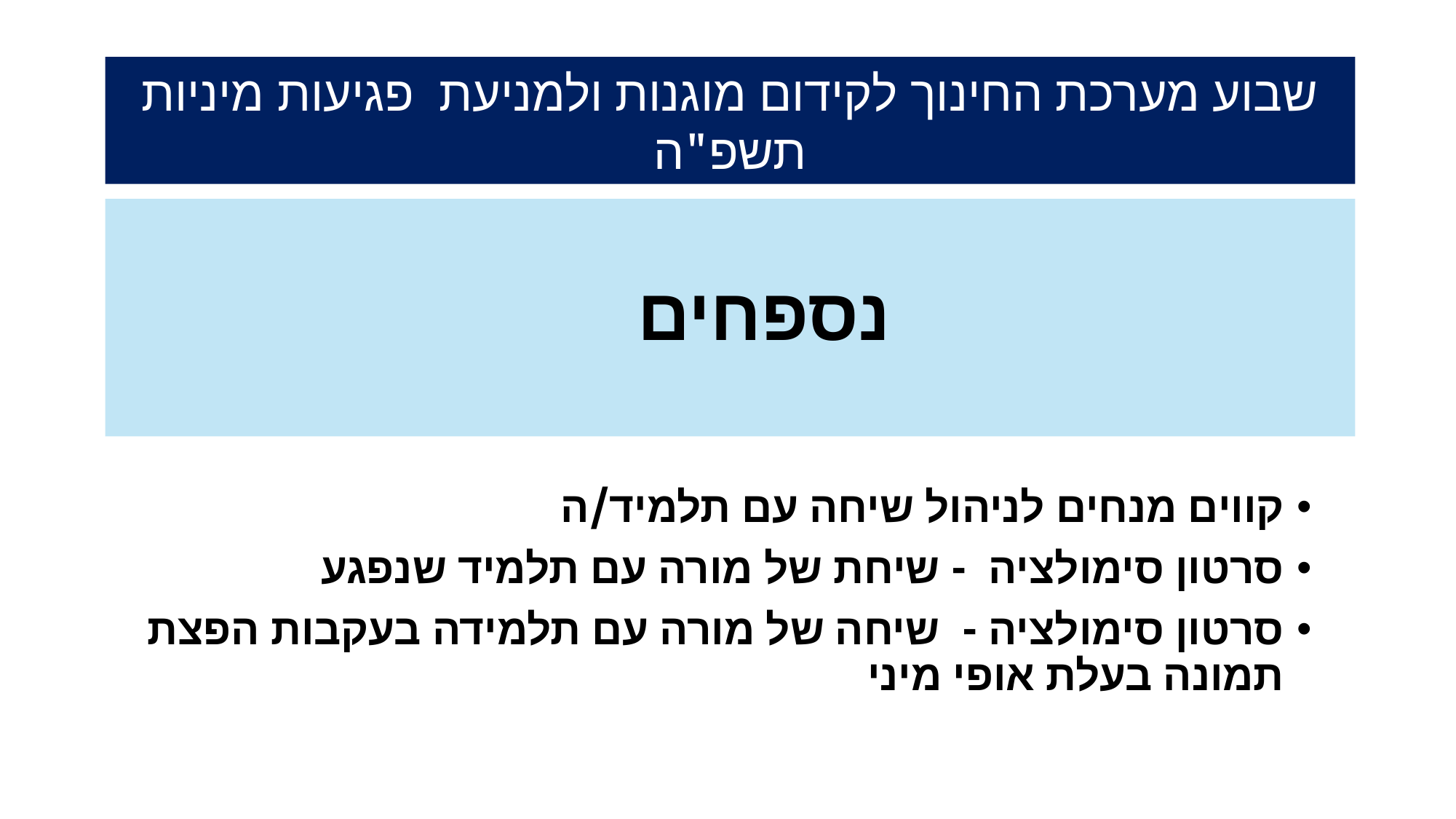

#
שבוע מערכת החינוך לקידום מוגנות ולמניעת  פגיעות מיניות
תשפ"ה

                        נספחים

קווים מנחים לניהול שיחה עם תלמיד/ה
סרטון סימולציה  - שיחת של מורה עם תלמיד שנפגע
סרטון סימולציה -  שיחה של מורה עם תלמידה בעקבות הפצת תמונה בעלת אופי מיני